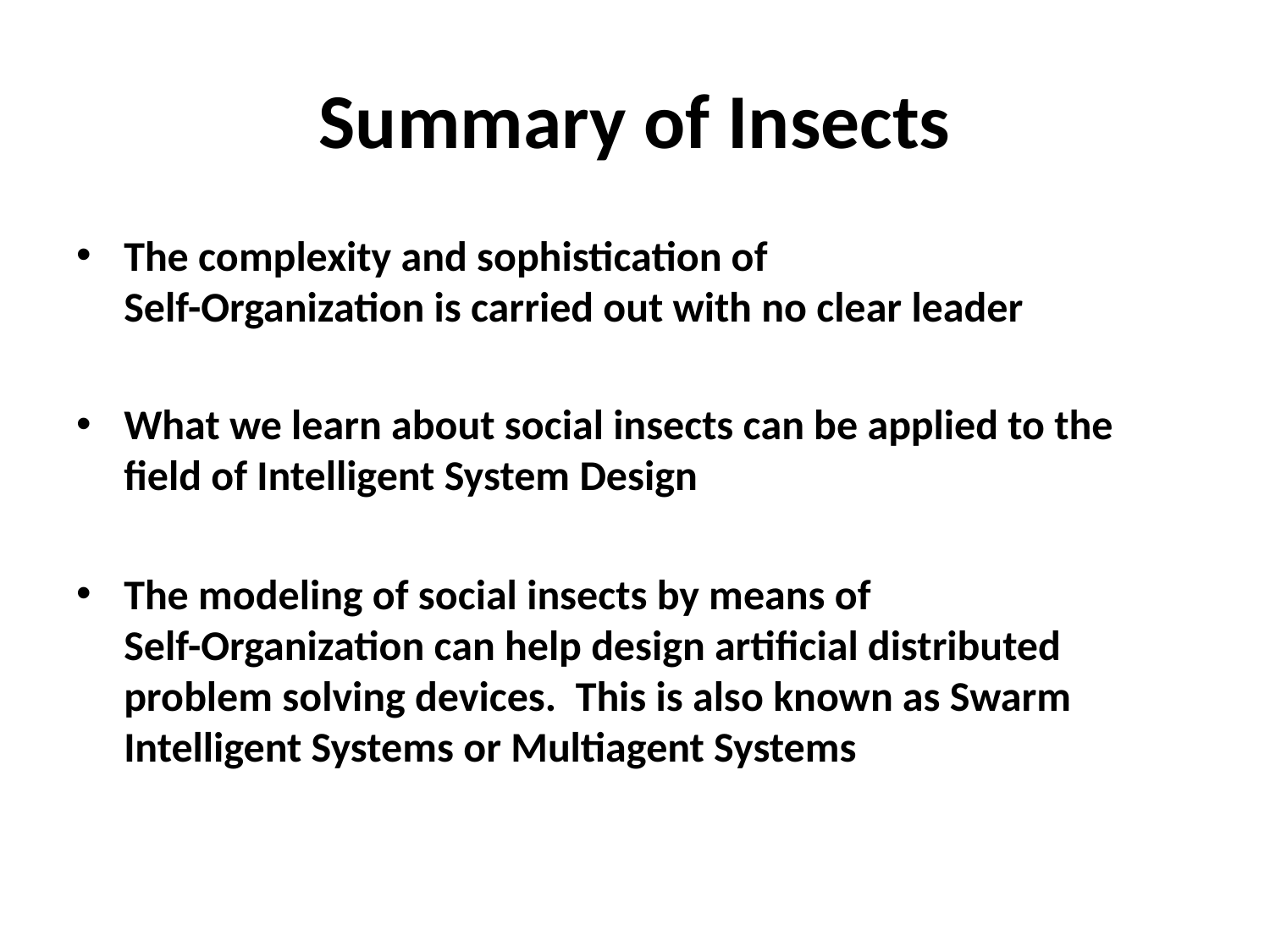

# Summary of Insects
The complexity and sophistication of
Self-Organization is carried out with no clear leader

What we learn about social insects can be applied to the field of Intelligent System Design

The modeling of social insects by means of
Self-Organization can help design artificial distributed problem solving devices.  This is also known as Swarm Intelligent Systems or Multiagent Systems